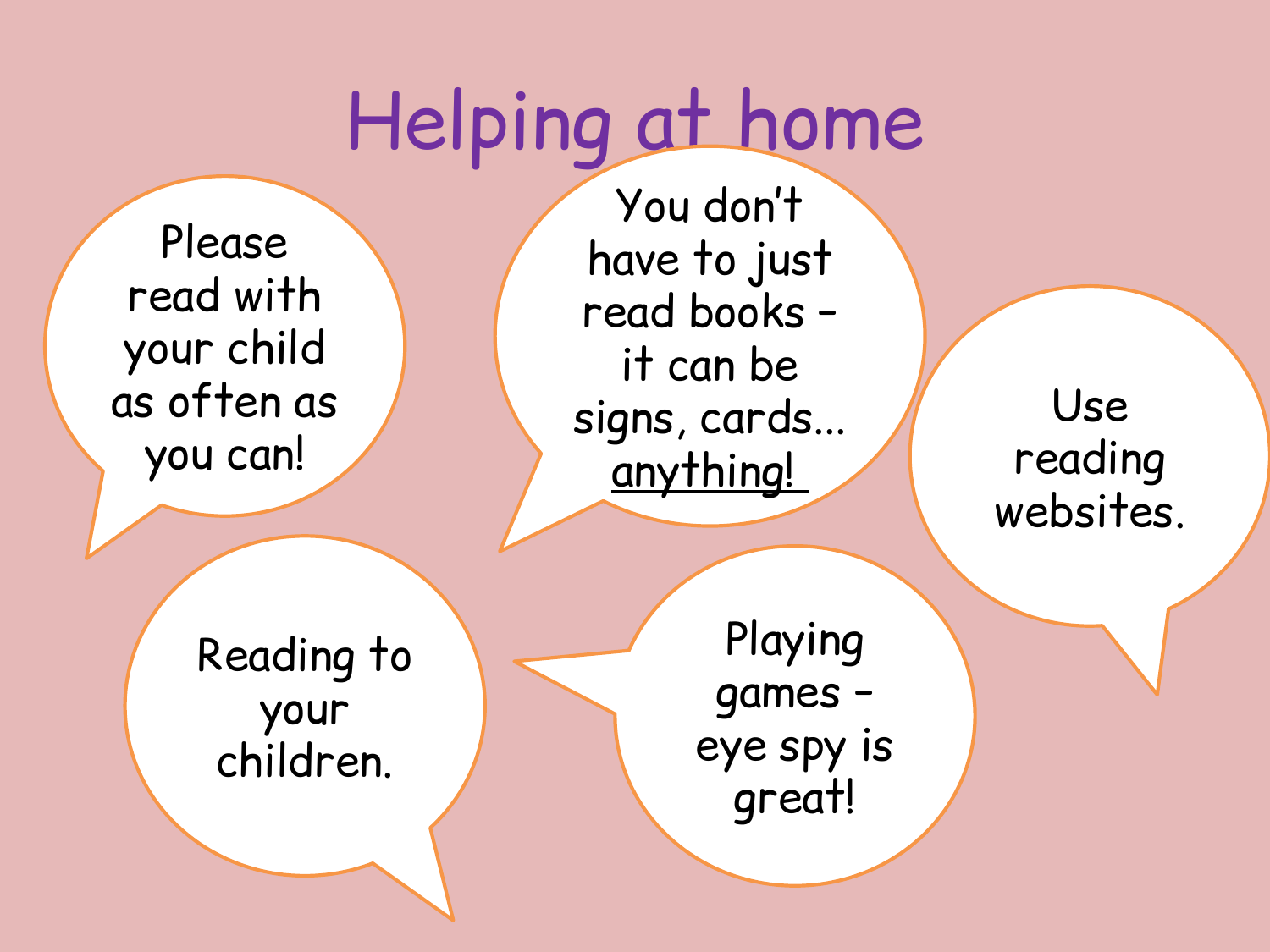

# Helping at home
You don’t have to just read books – it can be signs, cards... anything!
Please read with your child as often as you can!
Use reading websites.
Reading to your children.
Playing games – eye spy is great!